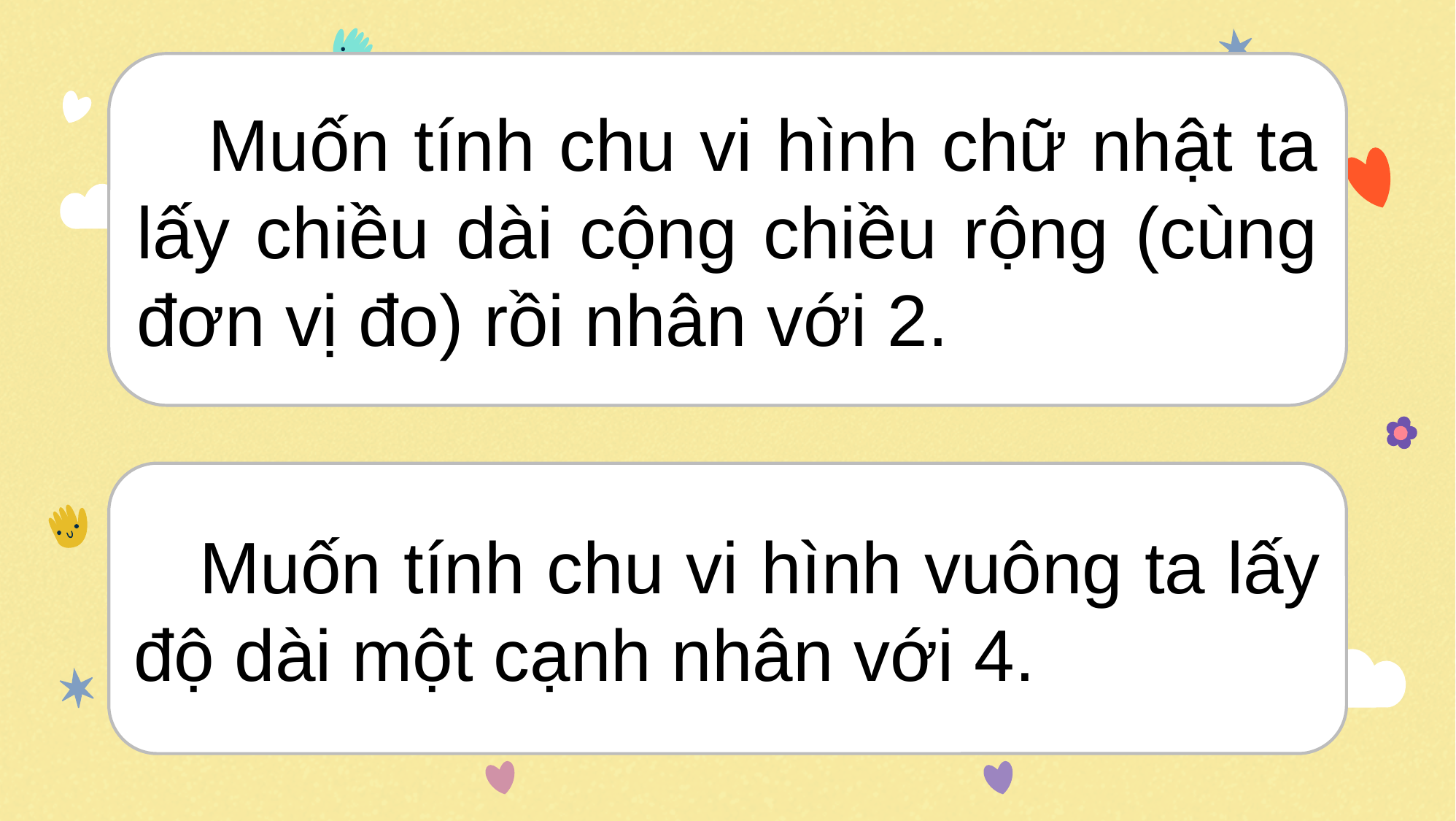

Muốn tính chu vi hình chữ nhật ta lấy chiều dài cộng chiều rộng (cùng đơn vị đo) rồi nhân với 2.
#

   Muốn tính chu vi hình vuông ta lấy độ dài một cạnh nhân với 4.